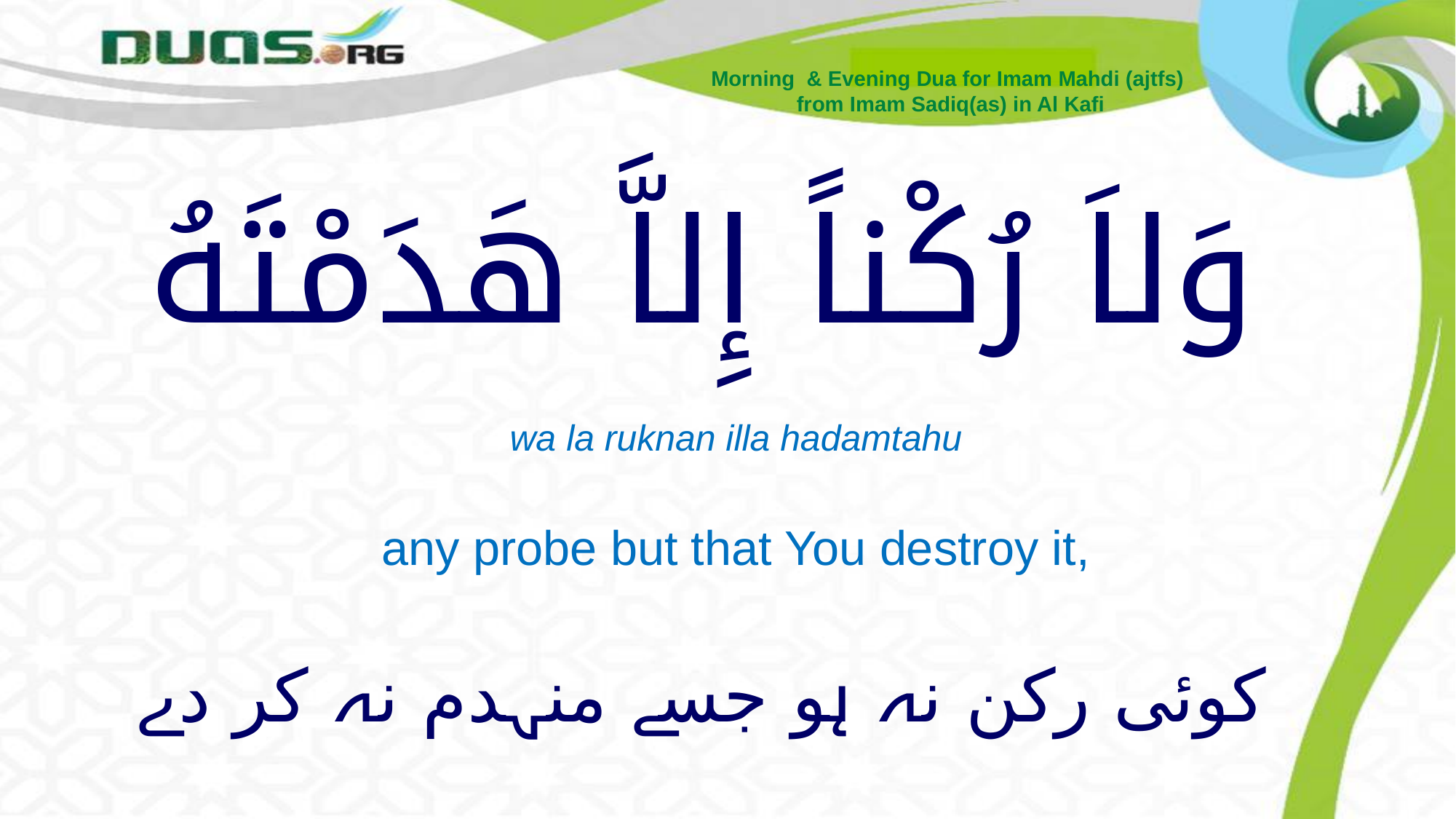

Morning  & Evening Dua for Imam Mahdi (ajtfs)
from Imam Sadiq(as) in Al Kafi
# وَلاَ رُكْناً إِلاَّ هَدَمْتَهُ

wa la ruknan illa hadamtahu

any probe but that You destroy it,
کوئی رکن نہ ہو جسے منہدم نہ کر دے